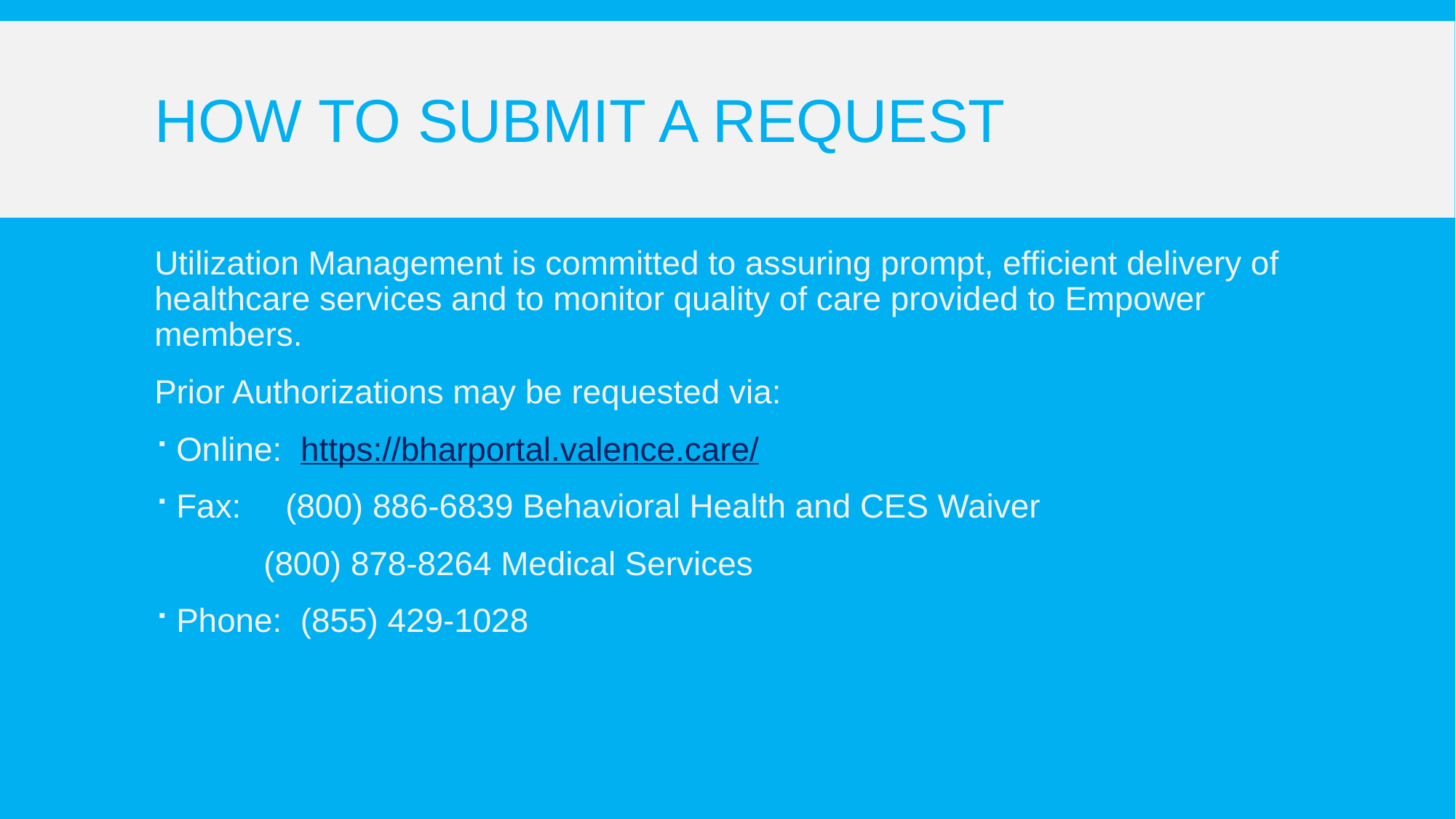

# How to submit a request
Utilization Management is committed to assuring prompt, efficient delivery of healthcare services and to monitor quality of care provided to Empower members.
Prior Authorizations may be requested via:
Online:  https://bharportal.valence.care/
Fax:  	(800) 886-6839 Behavioral Health and CES Waiver
	(800) 878-8264 Medical Services
Phone:  (855) 429-1028